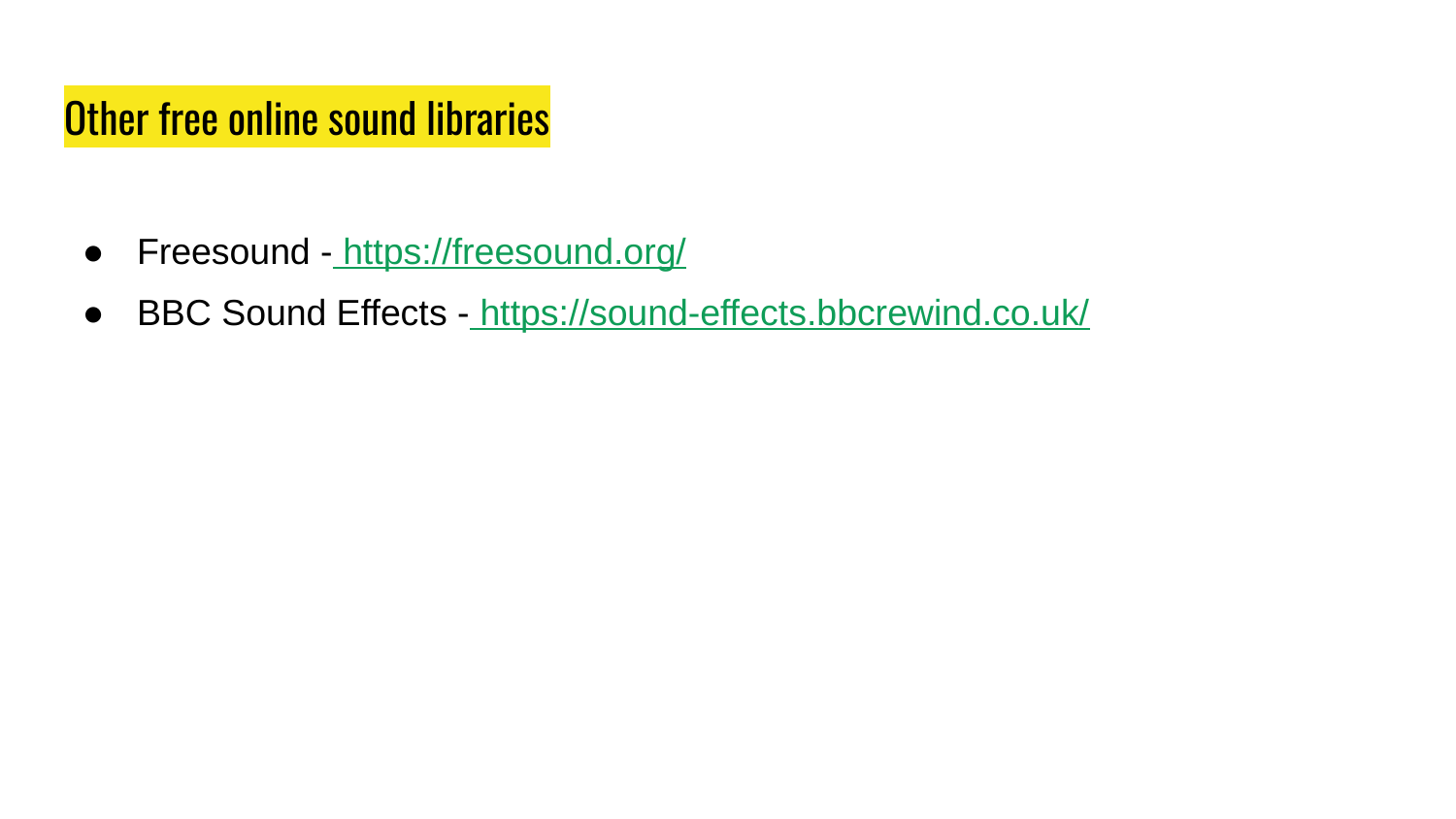

# Other free online sound libraries
Freesound - https://freesound.org/
BBC Sound Effects - https://sound-effects.bbcrewind.co.uk/